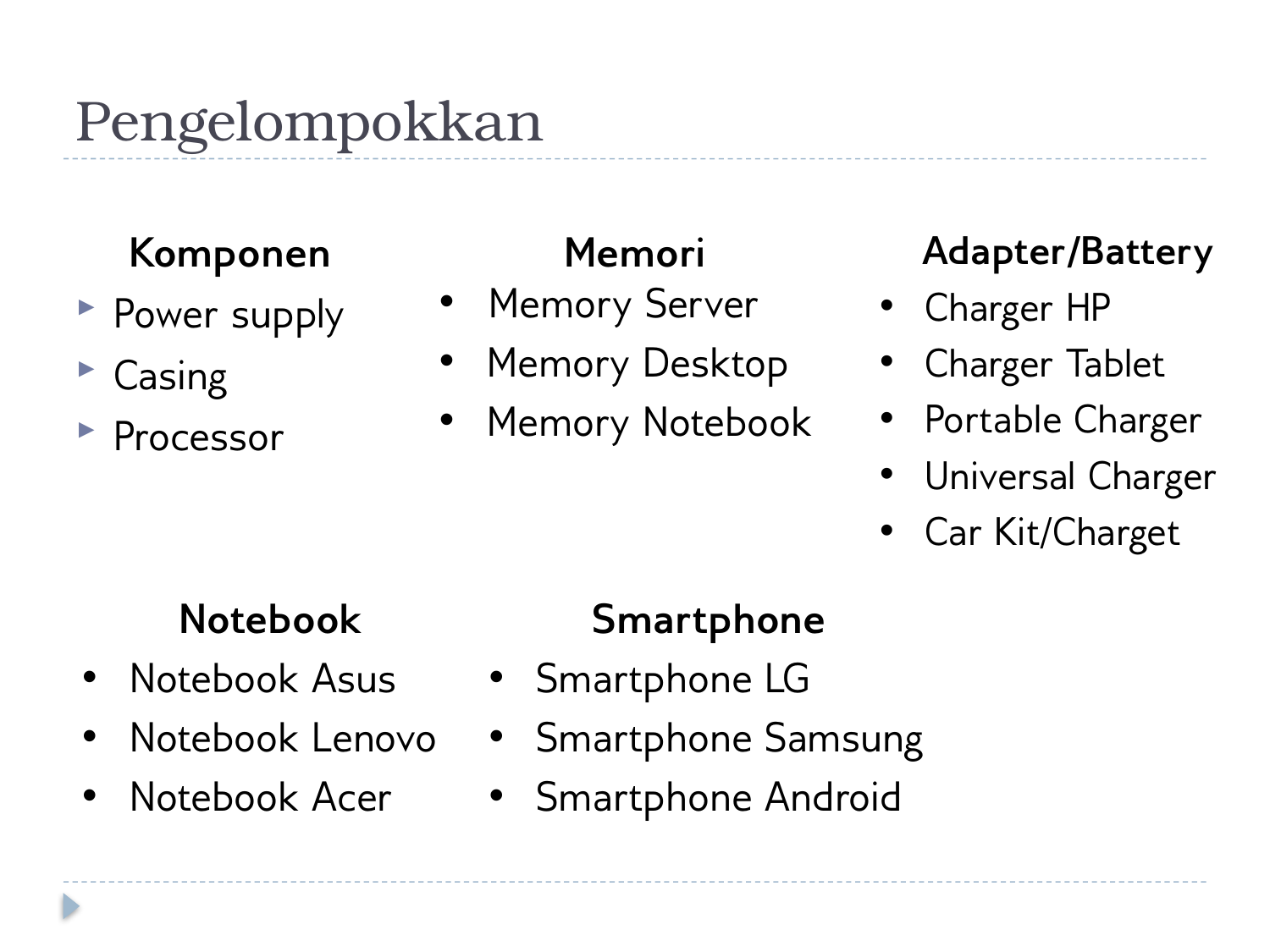

# Pengelompokkan
Komponen
Power supply
Casing
Processor

Memori
Memory Server
Memory Desktop
Memory Notebook

Adapter/Battery
Charger HP
Charger Tablet
Portable Charger
Universal Charger
Car Kit/Charget

Notebook
Notebook Asus
Notebook Lenovo
Notebook Acer

Smartphone
Smartphone LG
Smartphone Samsung
Smartphone Android